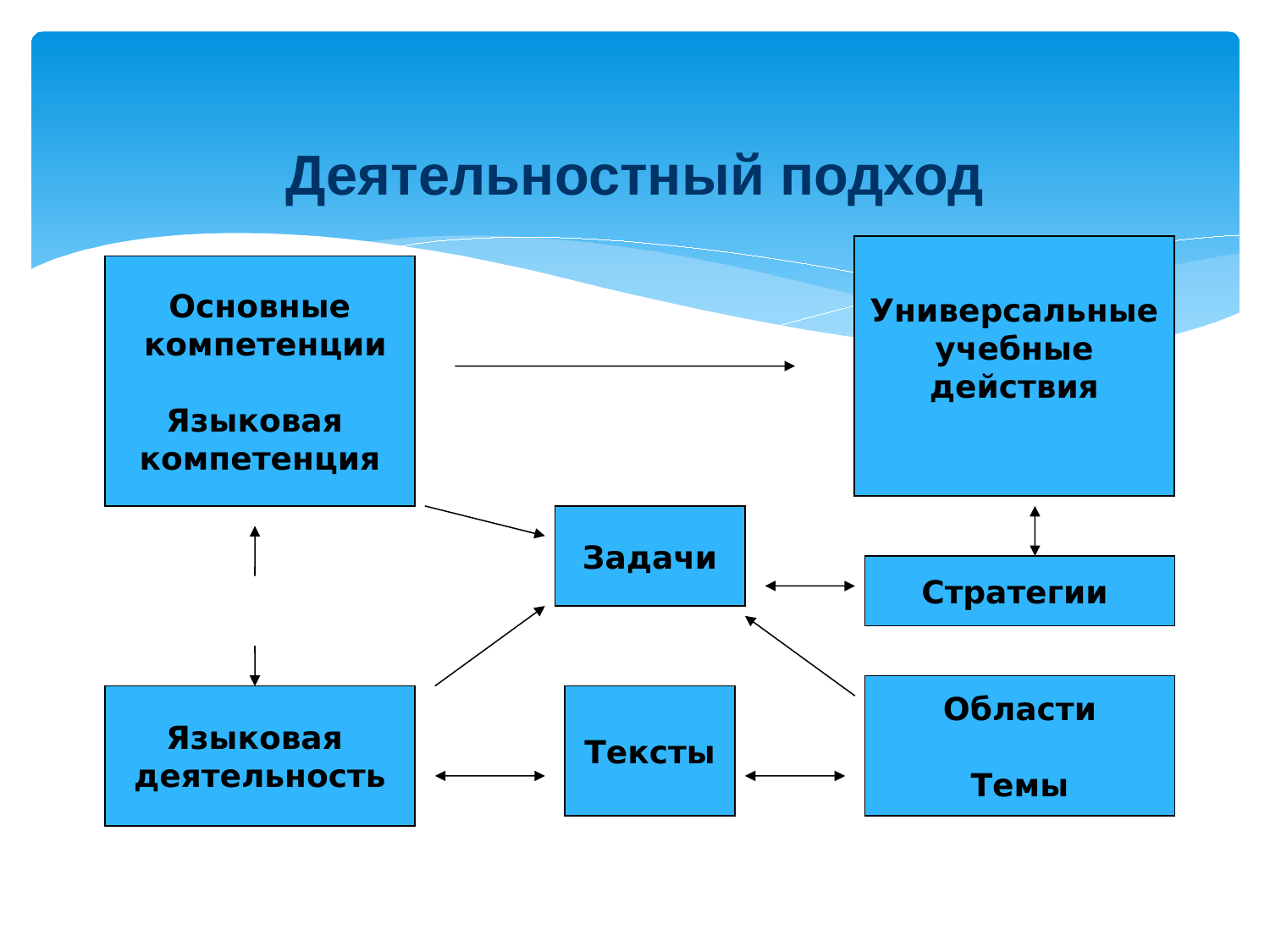

# Деятельностный подход
Универсальные
учебные
действия

Основные
 компетенции

Языковая
компетенция

Задачи

Стратегии

Области

Темы
Языковая
деятельность
Тексты